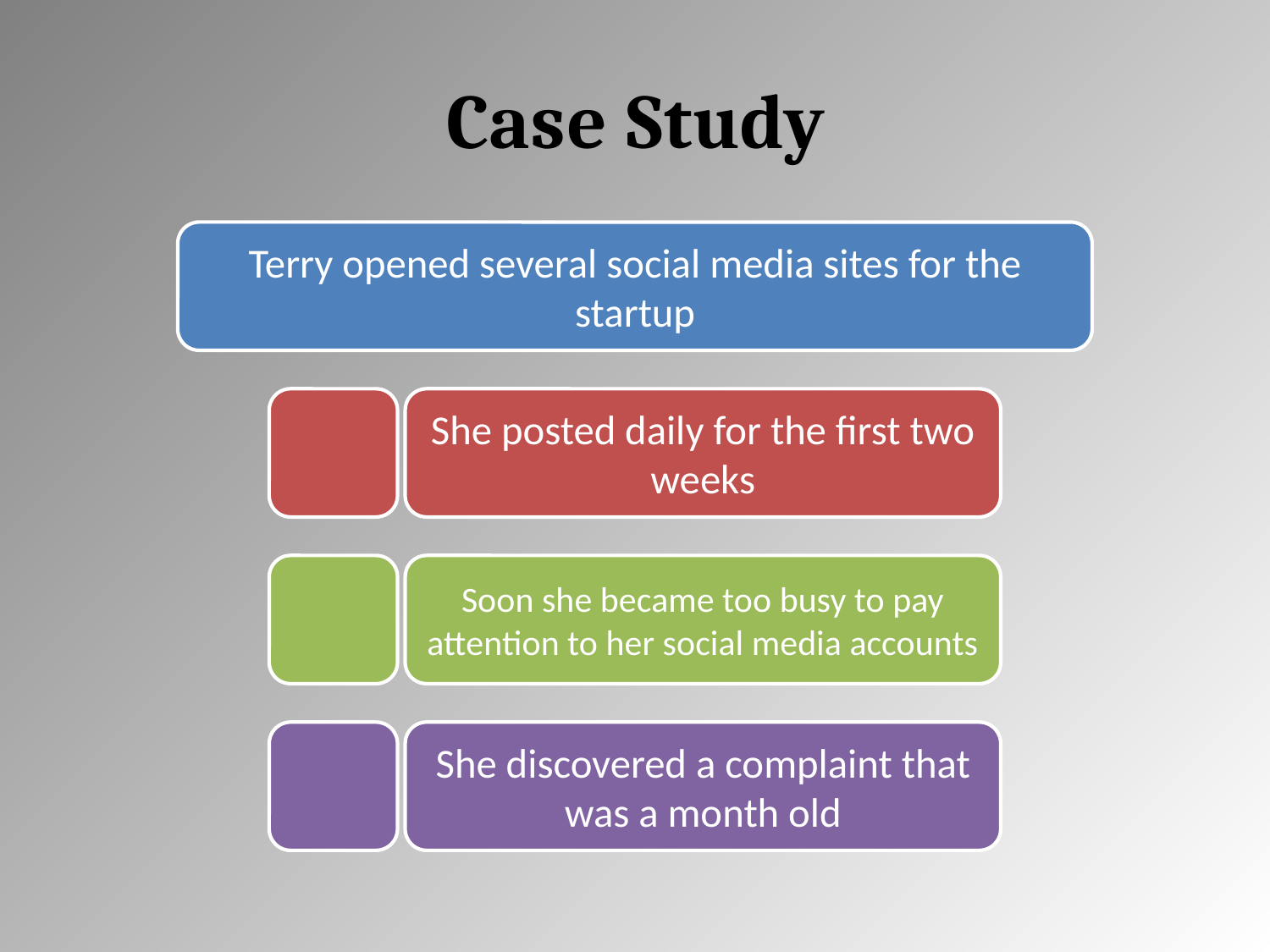

# Case Study
Terry opened several social media sites for the startup
She posted daily for the first two weeks
Soon she became too busy to pay attention to her social media accounts
She discovered a complaint that was a month old